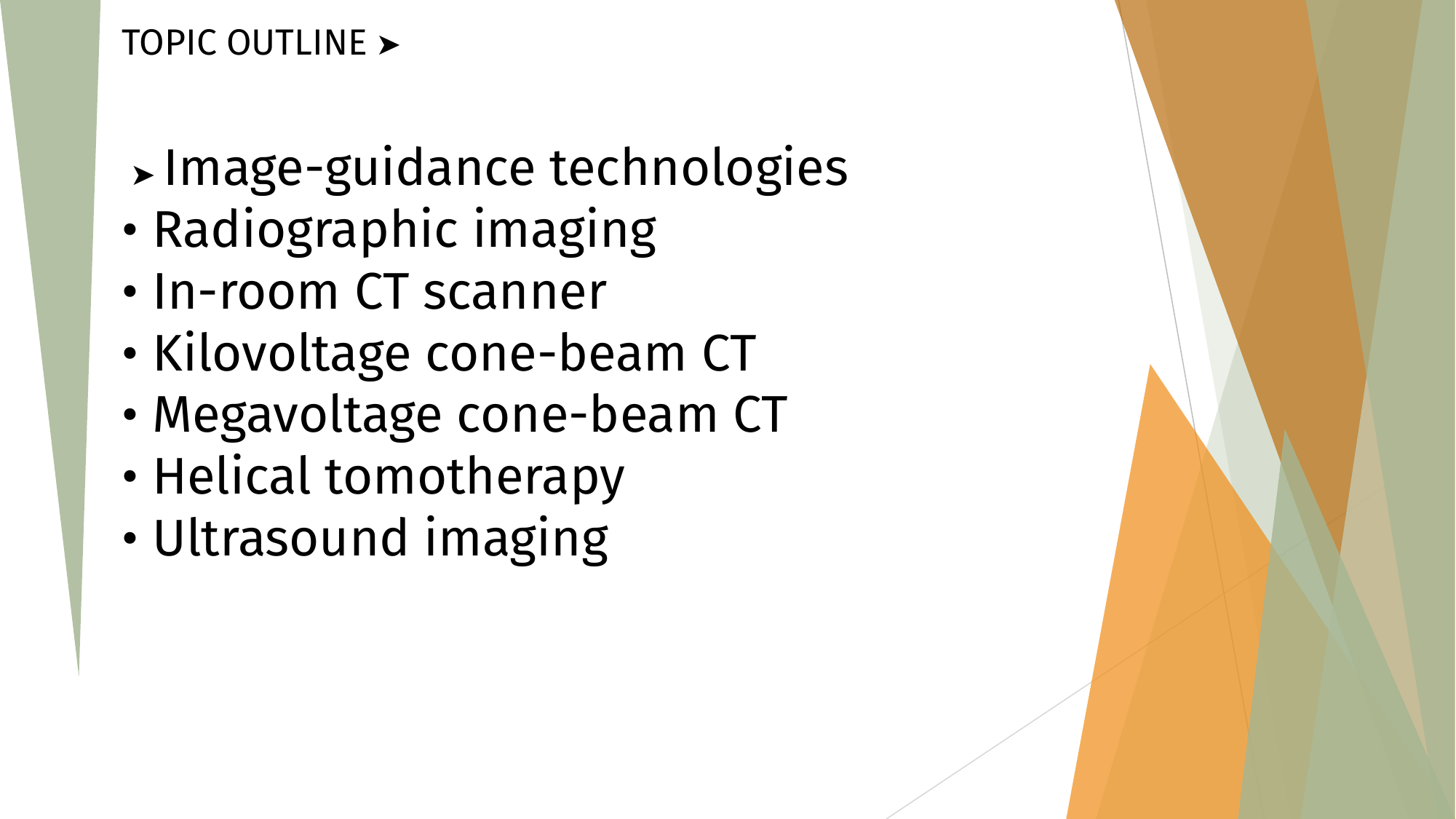

# TOPIC OUTLINE ➤
 ➤ Image-guidance technologies
• Radiographic imaging
• In-room CT scanner
• Kilovoltage cone-beam CT
• Megavoltage cone-beam CT
• Helical tomotherapy
• Ultrasound imaging